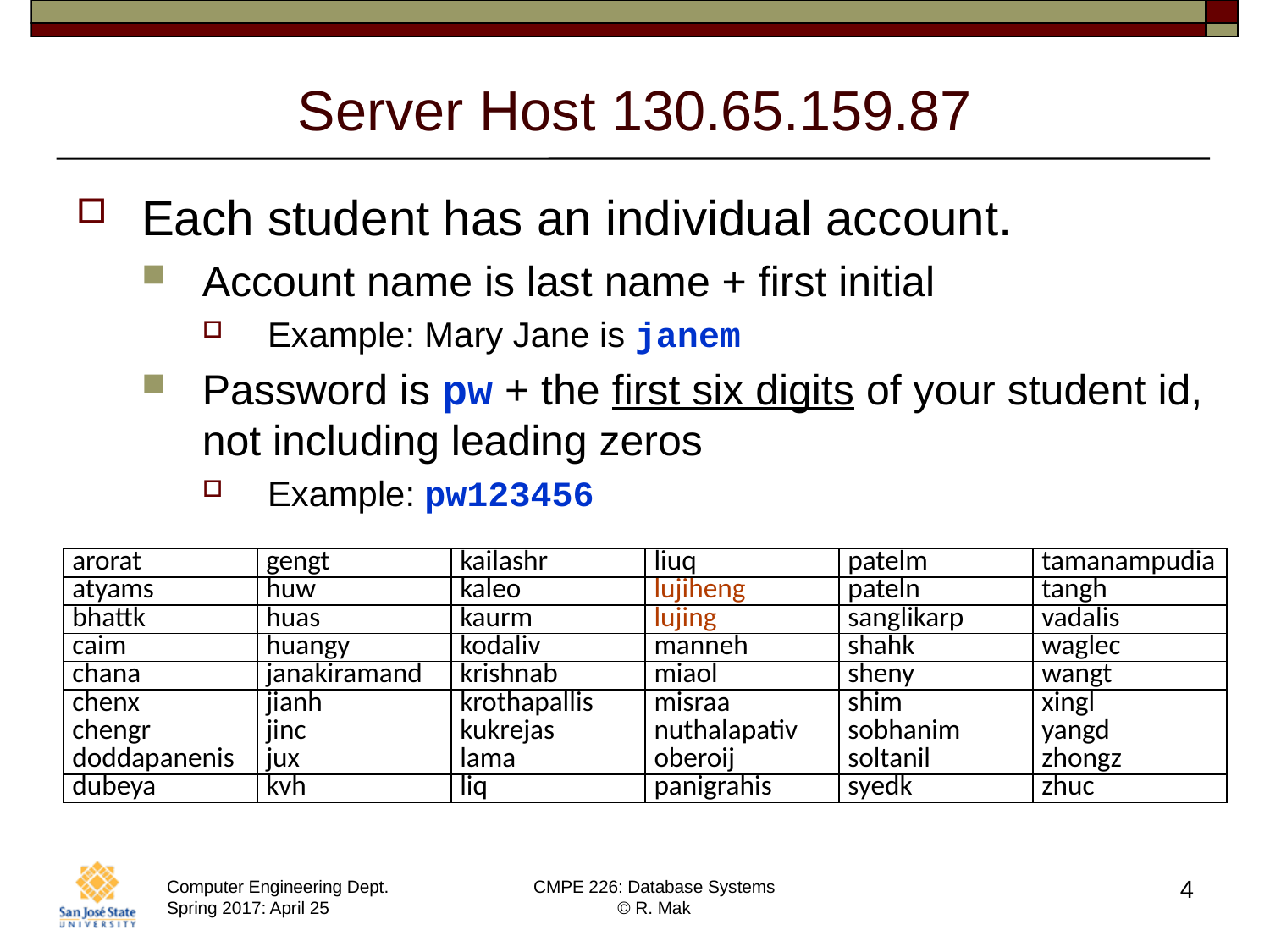

# Server Host 130.65.159.87
Each student has an individual account.
Account name is last name + first initial
Example: Mary Jane is janem
Password is pw + the first six digits of your student id, not including leading zeros
Example: pw123456

| arorat | gengt | kailashr | liuq | patelm | tamanampudia |
| --- | --- | --- | --- | --- | --- |
| atyams | huw | kaleo | lujiheng | pateln | tangh |
| bhattk | huas | kaurm | lujing | sanglikarp | vadalis |
| caim | huangy | kodaliv | manneh | shahk | waglec |
| chana | janakiramand | krishnab | miaol | sheny | wangt |
| chenx | jianh | krothapallis | misraa | shim | xingl |
| chengr | jinc | kukrejas | nuthalapativ | sobhanim | yangd |
| doddapanenis | jux | lama | oberoij | soltanil | zhongz |
| dubeya | kvh | liq | panigrahis | syedk | zhuc |
4